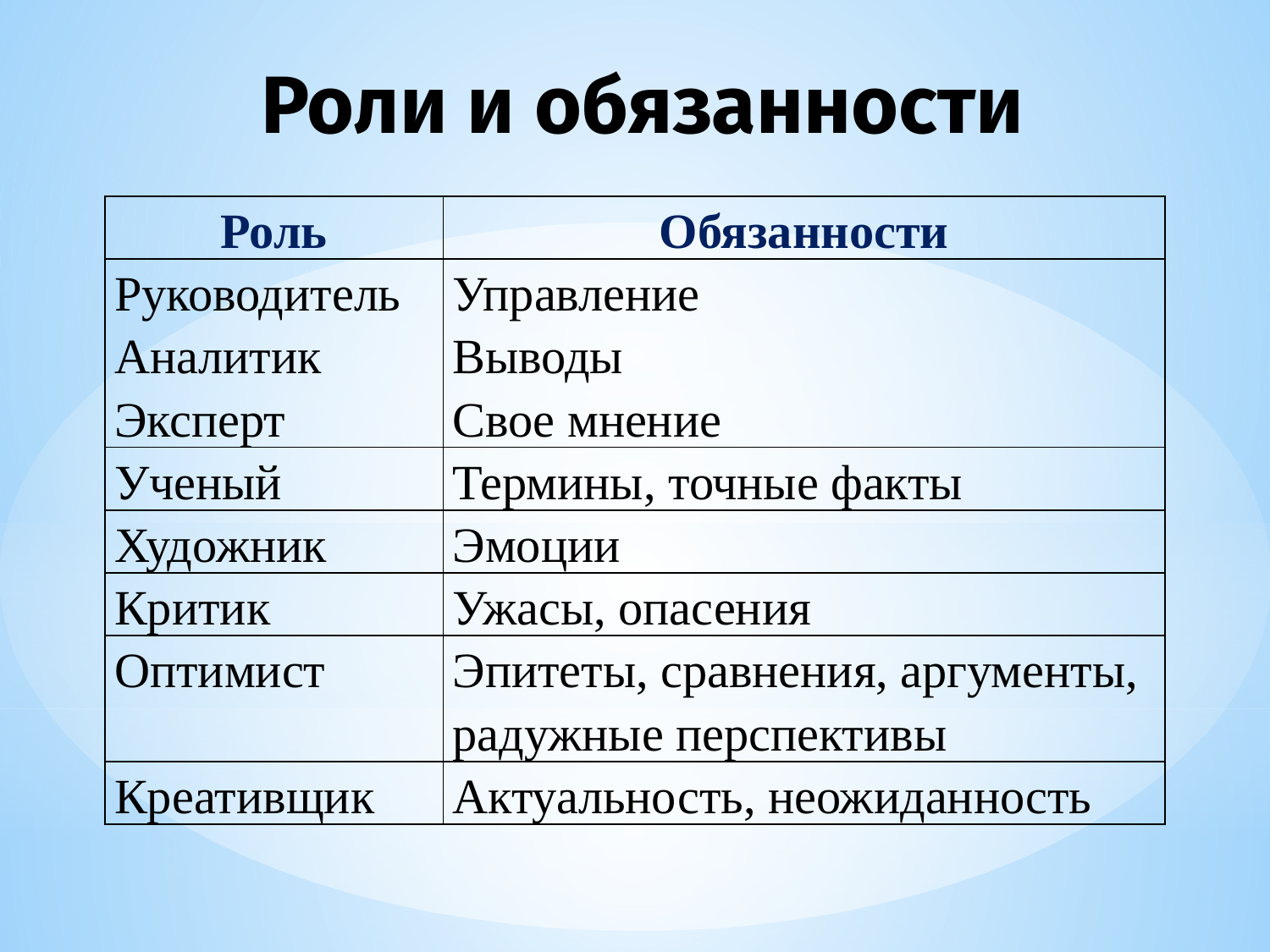

# Роли и обязанности
| Роль | Обязанности |
| --- | --- |
| Руководитель Аналитик Эксперт | Управление Выводы Свое мнение |
| Ученый | Термины, точные факты |
| Художник | Эмоции |
| Критик | Ужасы, опасения |
| Оптимист | Эпитеты, сравнения, аргументы, радужные перспективы |
| Креативщик | Актуальность, неожиданность |